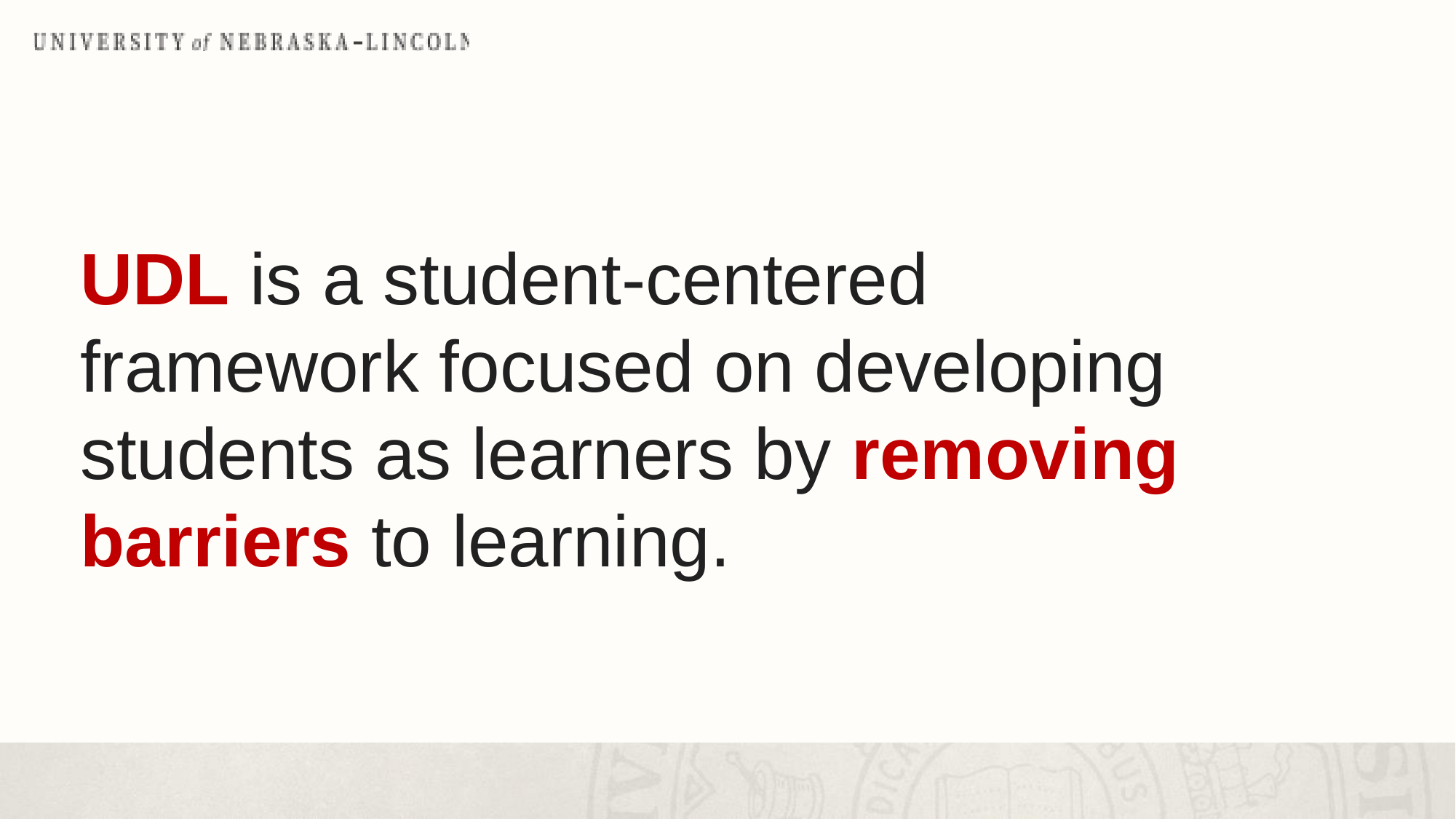

# UDL is a student-centered framework focused on developing students as learners by removing barriers to learning.